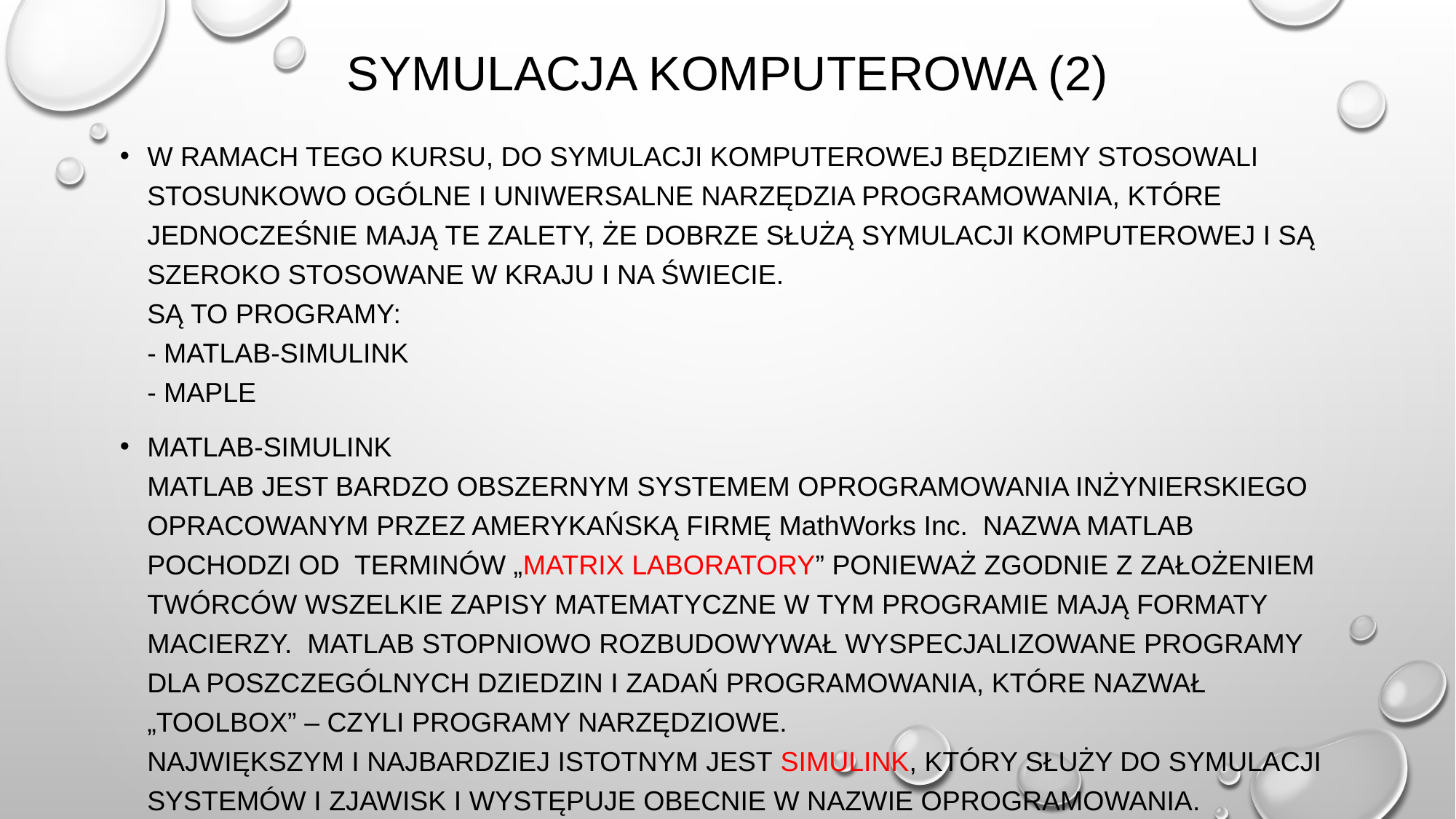

# Symulacja komputerowa (2)
W ramach tego kursu, do symulacji komputerowej będziemy stosowali stosunkowo ogólne i uniwersalne narzędzia programowania, które jednocześnie mają te zalety, że dobrze służą symulacji komputerowej i są szeroko stosowane w kraju i na świecie.
Są to programy:
- MATlab-Simulink
- maple
MATLAB-SIMULINK
MATLAB JEST BARDZO OBSZERNYM SYSTEMEM OPROGRAMOWANIA INŻYNIERSKIEGO OPRACOWANYM PRZEZ AMERYKAŃSKĄ FIRMĘ MathWorks Inc.  NAZWA MATLAB POCHODZI OD  TERMINÓW „MATRIX LABORATORY” PONIEWAŻ ZGODNIE Z ZAŁOŻENIEM TWÓRCÓW WSZELKIE ZAPISY MATEMATYCZNE W TYM PROGRAMIE MAJĄ FORMATY MACIERZY.  MATLAB STOPNIOWO ROZBUDOWYWAŁ WYSPECJALIZOWANE PROGRAMY DLA POSZCZEGÓLNYCH DZIEDZIN I ZADAŃ PROGRAMOWANIA, KTÓRE NAZWAŁ „TOOLBOX” – CZYLI PROGRAMY NARZĘDZIOWE.
NAJWIĘKSZYM I NAJBARDZIEJ ISTOTNYM JEST SIMULINK, KTÓRY SŁUŻY DO SYMULACJI SYSTEMÓW I ZJAWISK I WYSTĘPUJE OBECNIE W NAZWIE OPROGRAMOWANIA.